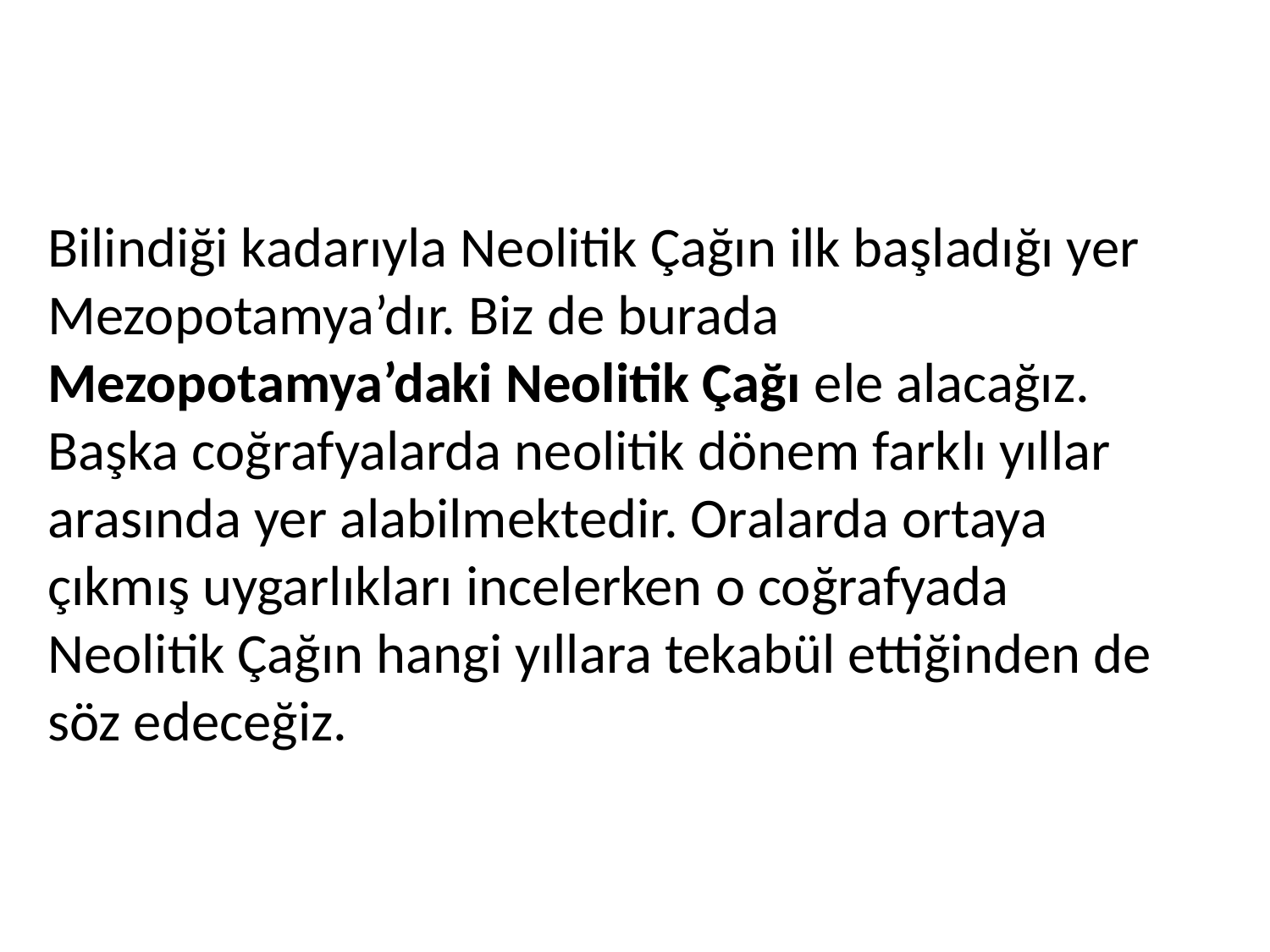

Bilindiği kadarıyla Neolitik Çağın ilk başladığı yer Mezopotamya’dır. Biz de burada Mezopotamya’daki Neolitik Çağı ele alacağız. Başka coğrafyalarda neolitik dönem farklı yıllar arasında yer alabilmektedir. Oralarda ortaya çıkmış uygarlıkları incelerken o coğrafyada Neolitik Çağın hangi yıllara tekabül ettiğinden de söz edeceğiz.